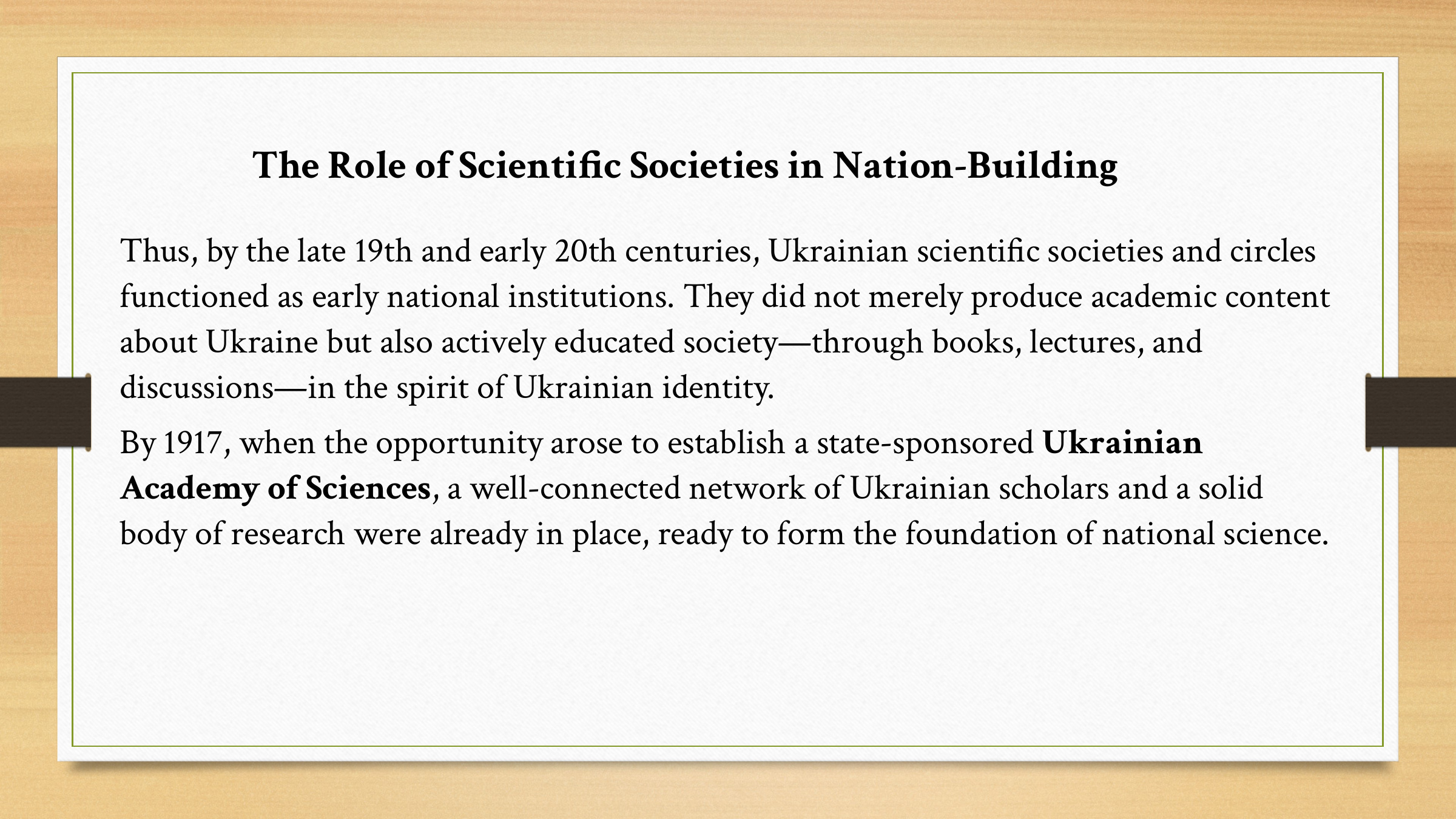

The Role of Scientific Societies in Nation-Building
Thus, by the late 19th and early 20th centuries, Ukrainian scientific societies and circles functioned as early national institutions. They did not merely produce academic content about Ukraine but also actively educated society—through books, lectures, and discussions—in the spirit of Ukrainian identity.
By 1917, when the opportunity arose to establish a state-sponsored Ukrainian Academy of Sciences, a well-connected network of Ukrainian scholars and a solid body of research were already in place, ready to form the foundation of national science.